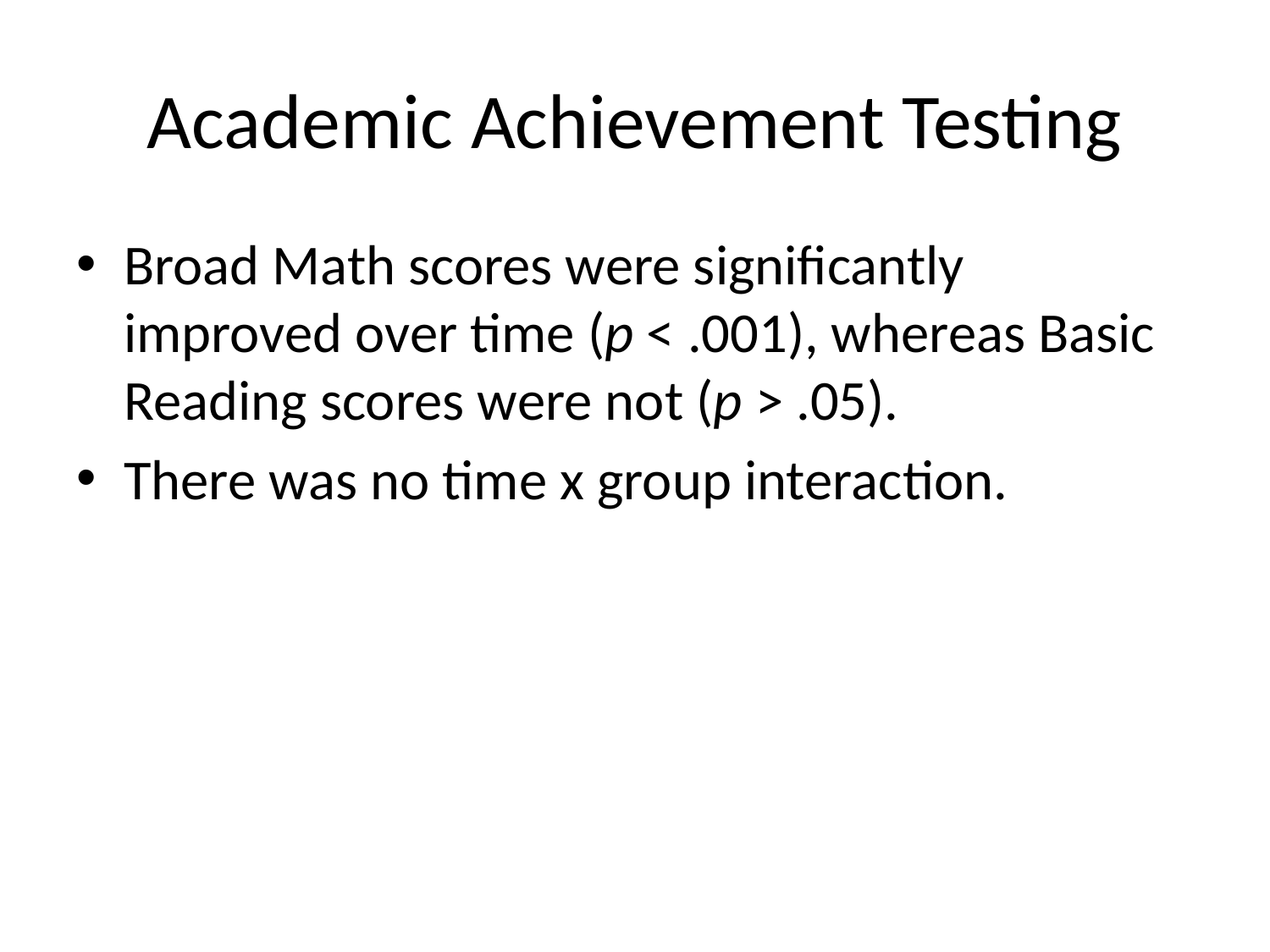

# Academic Achievement Testing
Broad Math scores were significantly improved over time (p < .001), whereas Basic Reading scores were not (p > .05).
There was no time x group interaction.